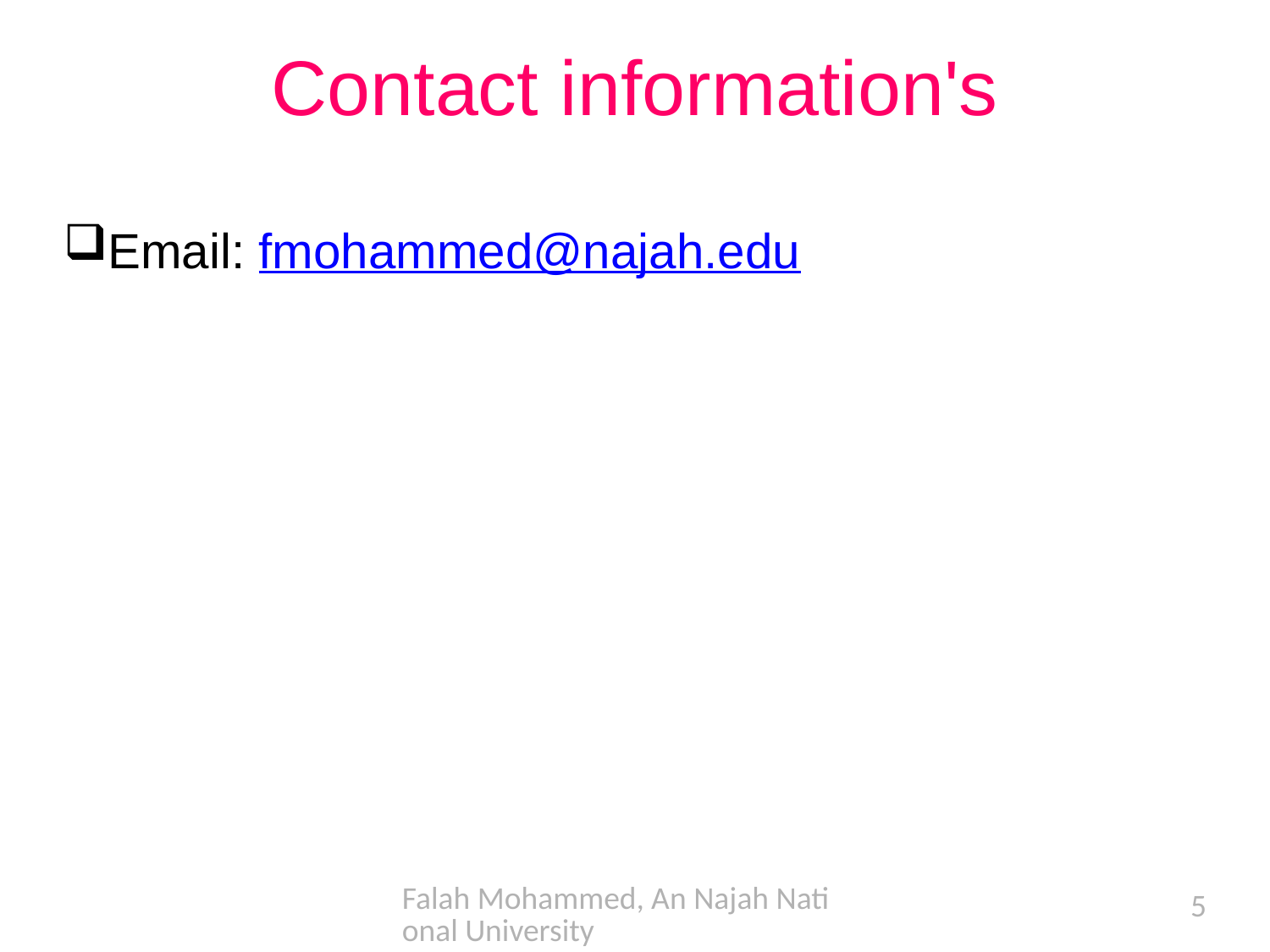

# Contact information's
Email: fmohammed@najah.edu
Falah Mohammed, An Najah National University
5